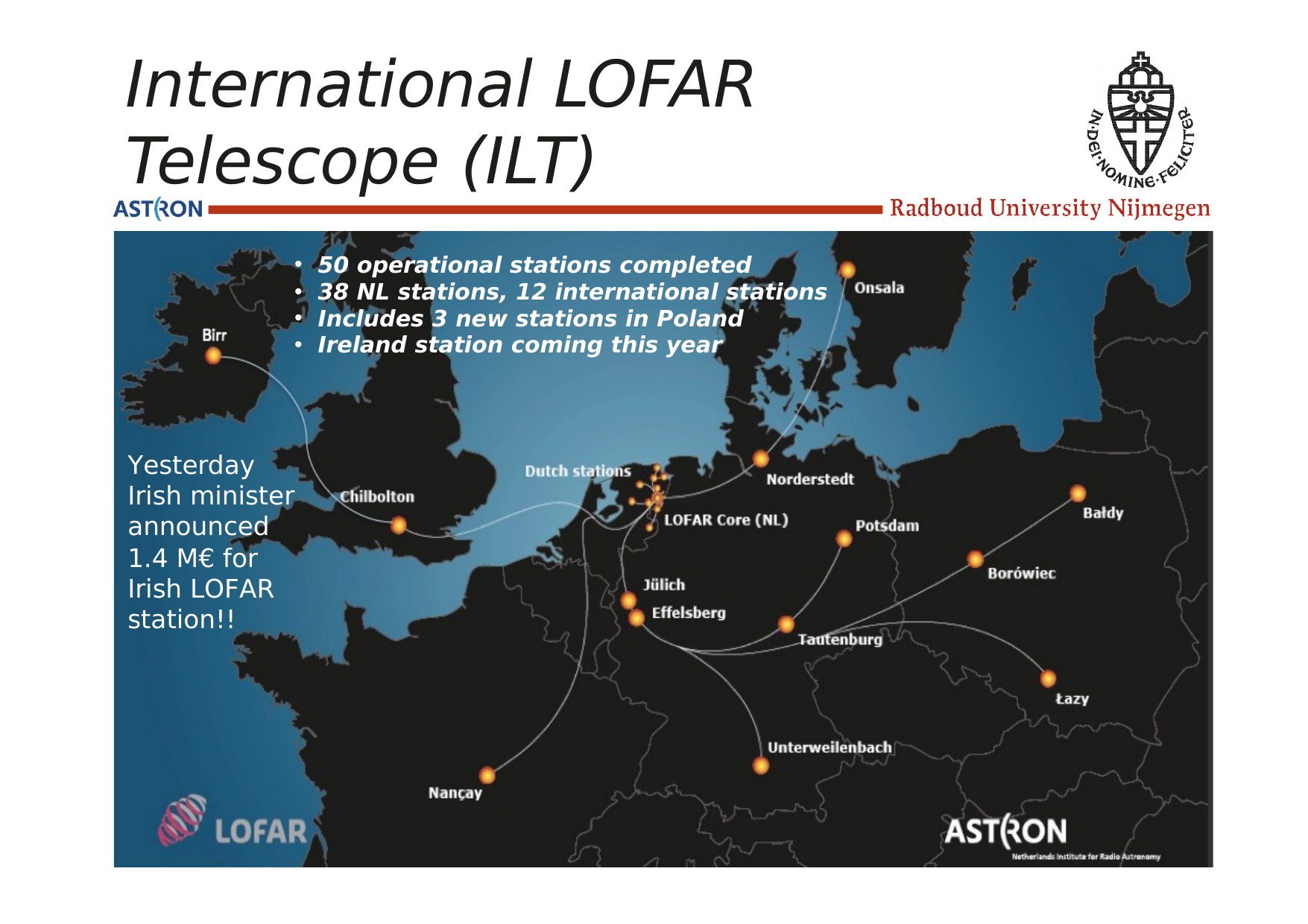

# Telescope (ILT)
International LOFAR

50 operational stations completed
38 NL stations, 12 international stations
Includes 3 new stations in Poland
Ireland station coming this year
Yesterday Irish minister announced
1.4 M€ for Irish LOFAR station!!